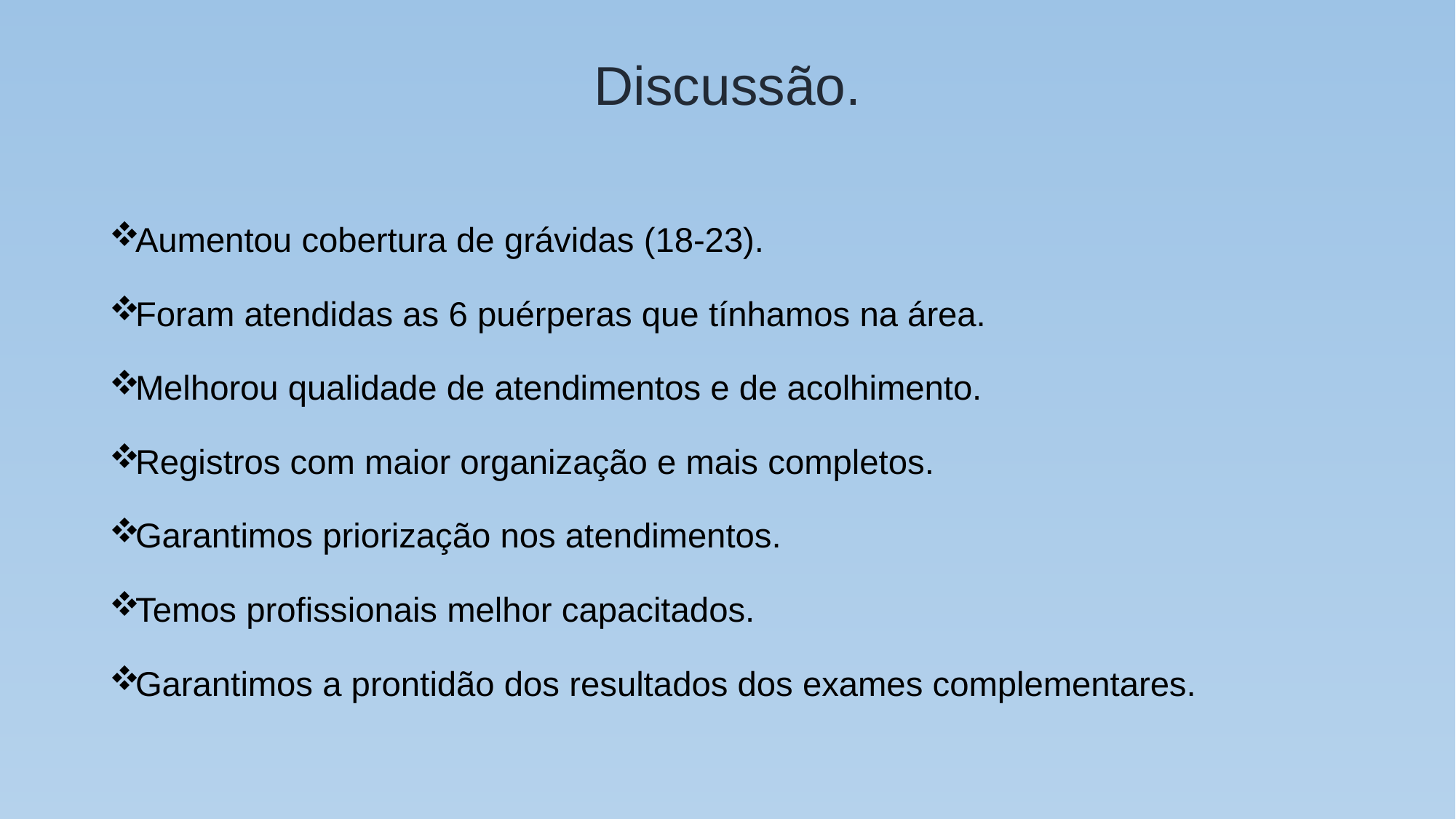

# Discussão.
Aumentou cobertura de grávidas (18-23).
Foram atendidas as 6 puérperas que tínhamos na área.
Melhorou qualidade de atendimentos e de acolhimento.
Registros com maior organização e mais completos.
Garantimos priorização nos atendimentos.
Temos profissionais melhor capacitados.
Garantimos a prontidão dos resultados dos exames complementares.